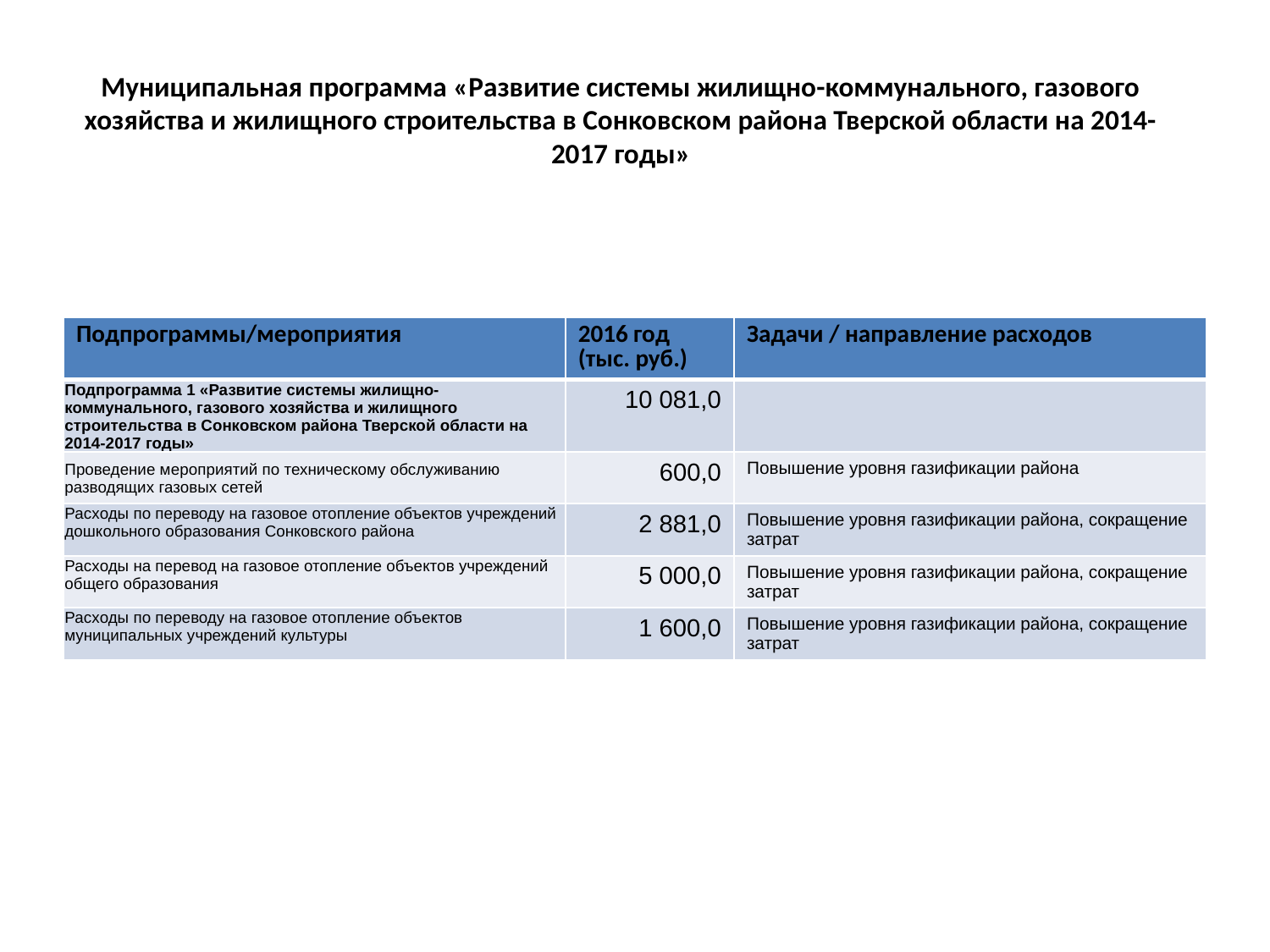

# Муниципальная программа «Развитие системы жилищно-коммунального, газового хозяйства и жилищного строительства в Сонковском района Тверской области на 2014-2017 годы»
Цель программы - повышение качества жилищных условий проживания граждан и качества предоставляемых населению коммунальных услуг, повышение уровня газификации района.
| Подпрограммы/мероприятия | 2016 год (тыс. руб.) | Задачи / направление расходов |
| --- | --- | --- |
| Подпрограмма 1 «Развитие системы жилищно-коммунального, газового хозяйства и жилищного строительства в Сонковском района Тверской области на 2014-2017 годы» | 10 081,0 |  |
| Проведение мероприятий по техническому обслуживанию разводящих газовых сетей | 600,0 | Повышение уровня газификации района |
| Расходы по переводу на газовое отопление объектов учреждений дошкольного образования Сонковского района | 2 881,0 | Повышение уровня газификации района, сокращение затрат |
| Расходы на перевод на газовое отопление объектов учреждений общего образования | 5 000,0 | Повышение уровня газификации района, сокращение затрат |
| Расходы по переводу на газовое отопление объектов муниципальных учреждений культуры | 1 600,0 | Повышение уровня газификации района, сокращение затрат |